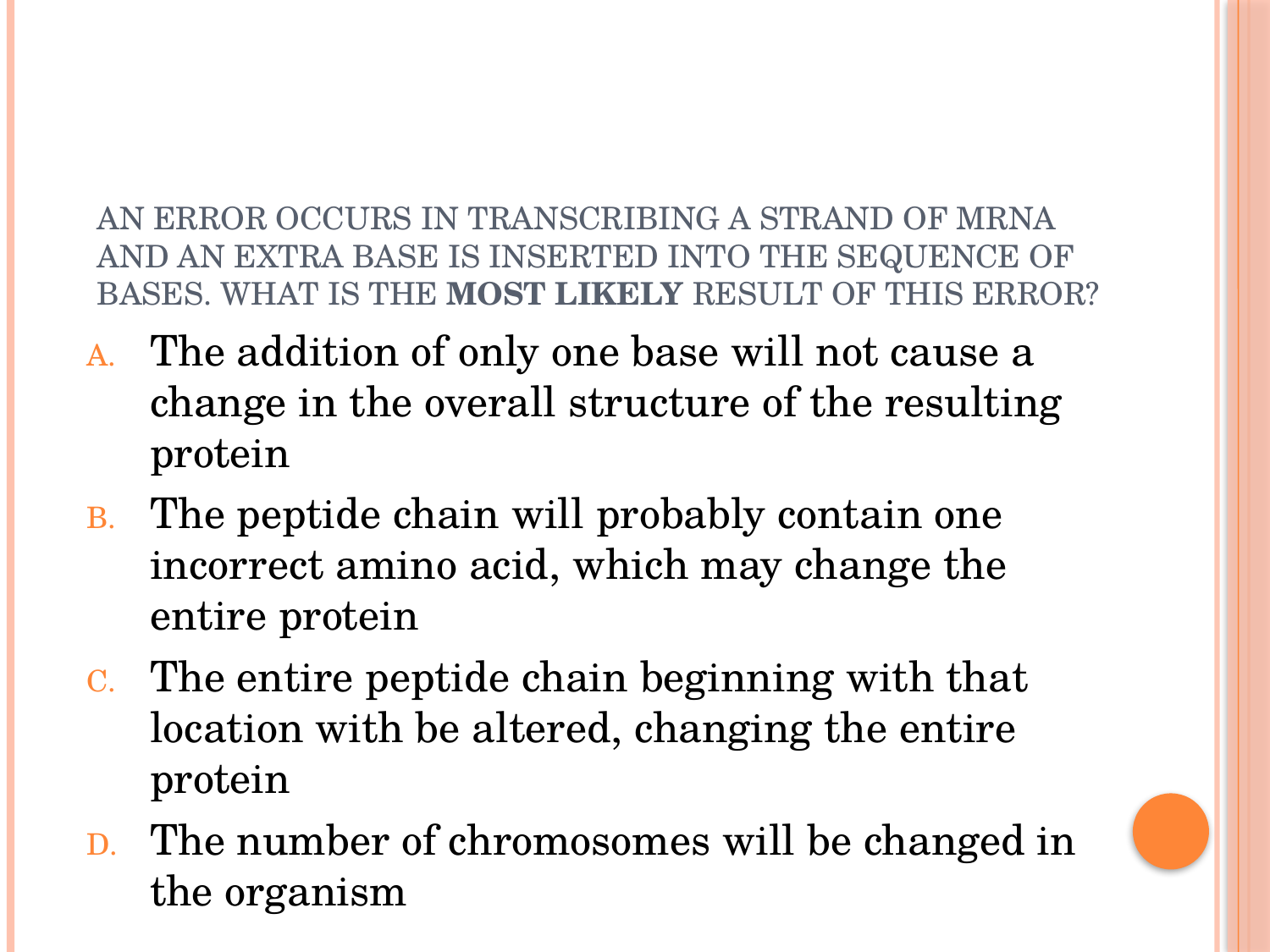

# An error occurs in transcribing a strand of mRNA and an extra base is inserted into the sequence of bases. What is the most likely result of this error?
The addition of only one base will not cause a change in the overall structure of the resulting protein
The peptide chain will probably contain one incorrect amino acid, which may change the entire protein
The entire peptide chain beginning with that location with be altered, changing the entire protein
The number of chromosomes will be changed in the organism